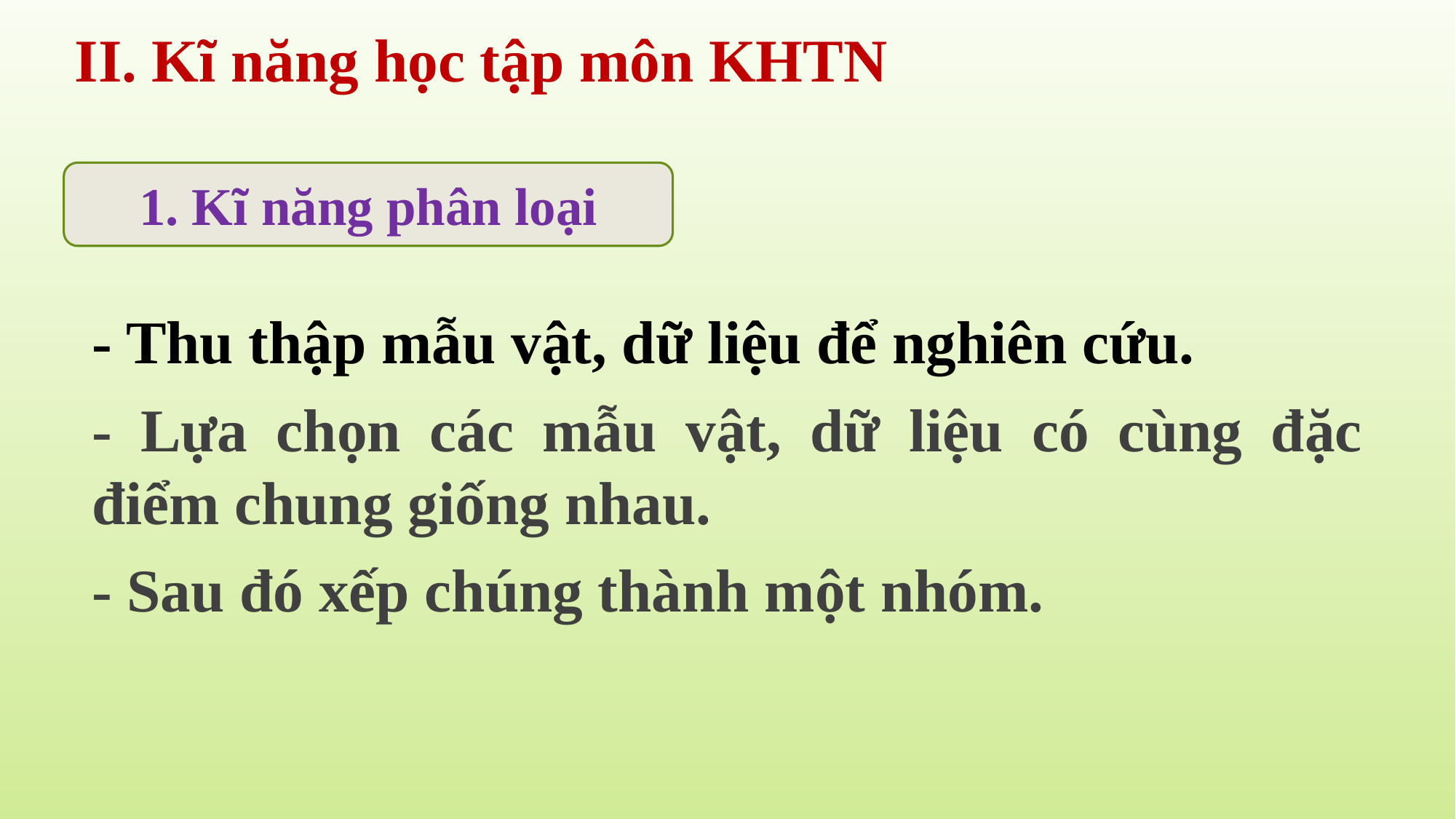

# II. Kĩ năng học tập môn KHTN
1. Kĩ năng phân loại
- Thu thập mẫu vật, dữ liệu để nghiên cứu.
- Lựa chọn các mẫu vật, dữ liệu có cùng đặc điểm chung giống nhau.
- Sau đó xếp chúng thành một nhóm.